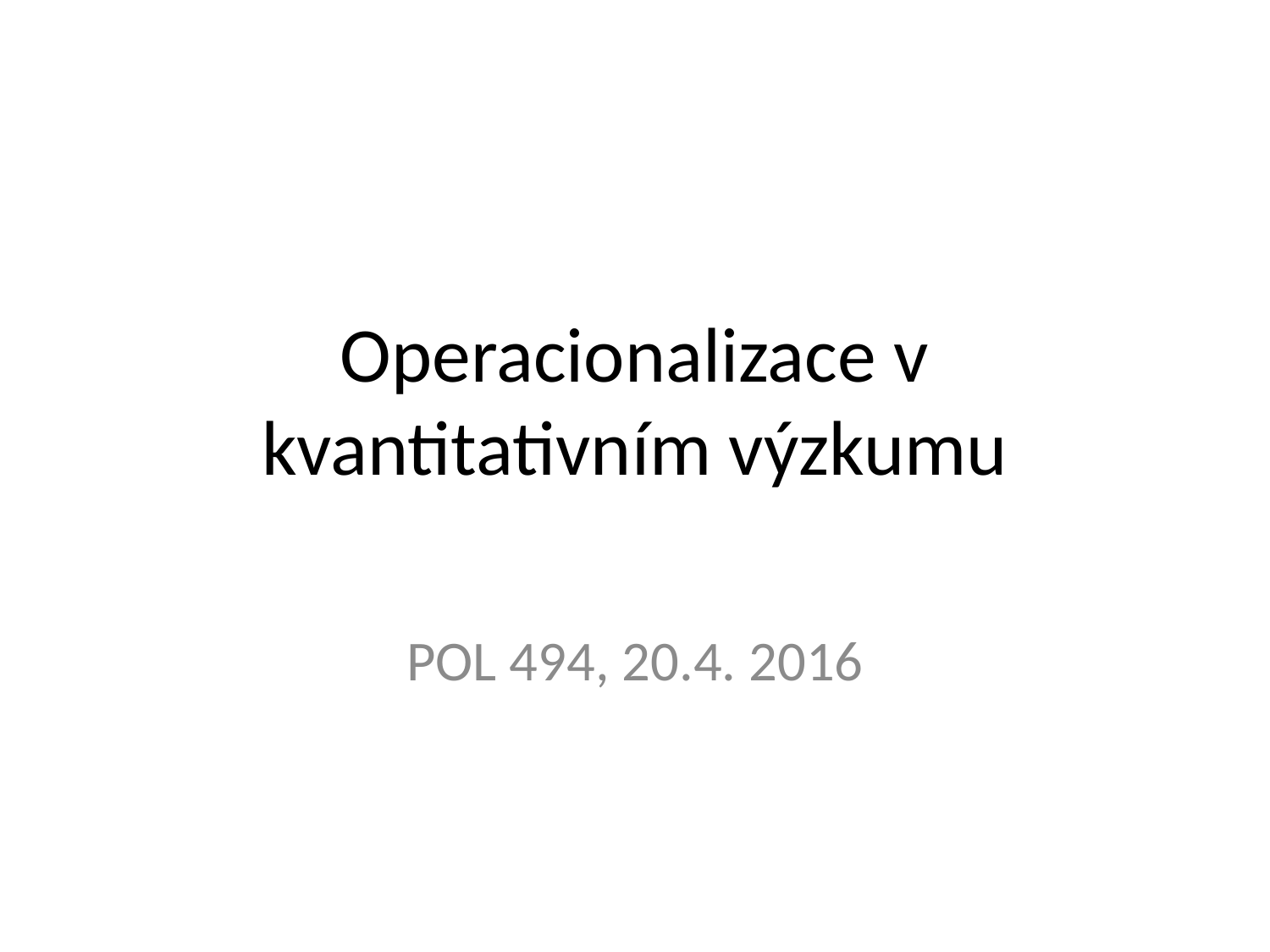

# Operacionalizace v kvantitativním výzkumu

POL 494, 20.4. 2016